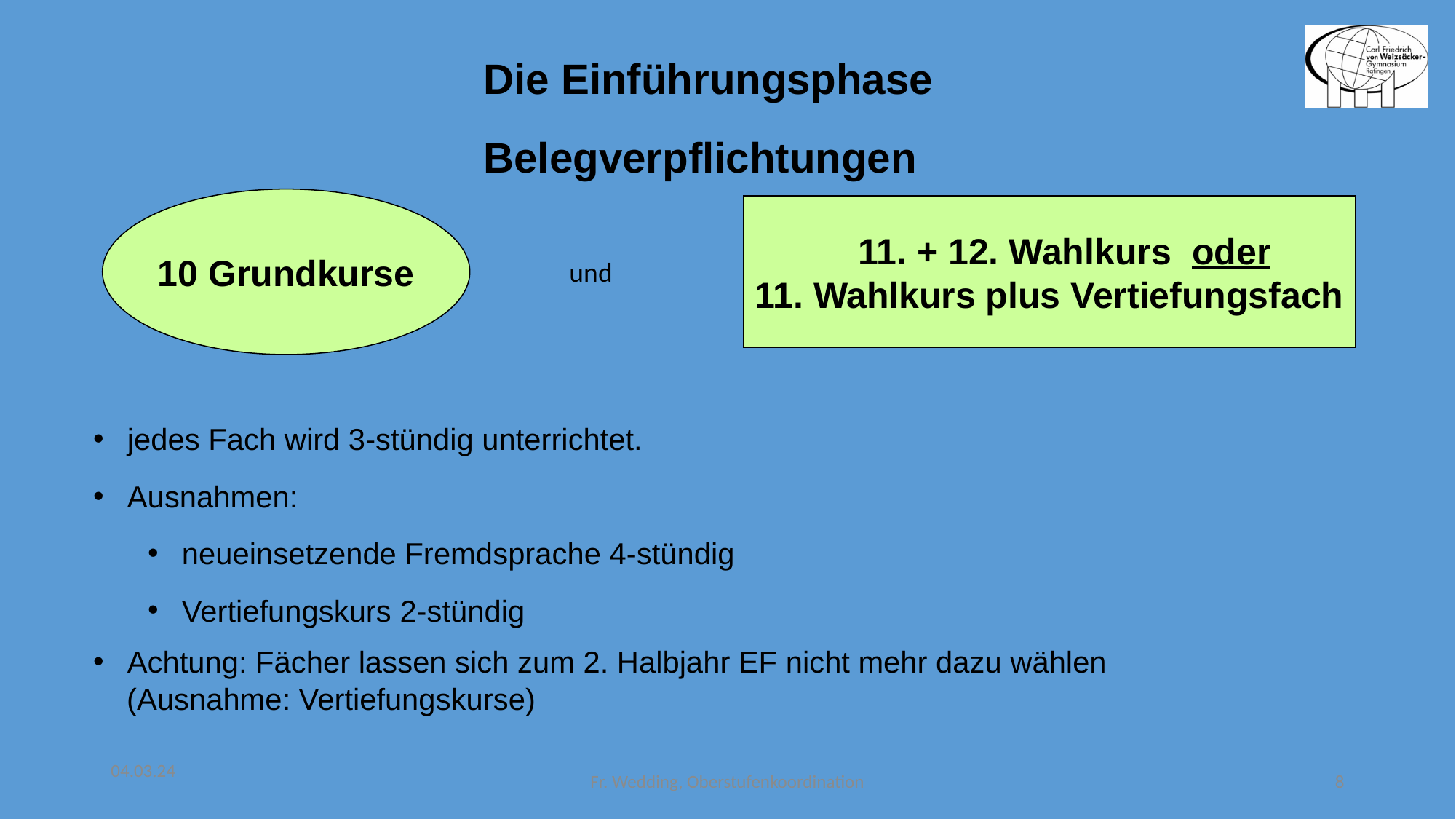

Die Einführungsphase
Belegverpflichtungen
10 Grundkurse
   11. + 12. Wahlkurs  oder
11. Wahlkurs plus Vertiefungsfach
und
jedes Fach wird 3-stündig unterrichtet.
Ausnahmen:
neueinsetzende Fremdsprache 4-stündig
Vertiefungskurs 2-stündig
Achtung: Fächer lassen sich zum 2. Halbjahr EF nicht mehr dazu wählen
    (Ausnahme: Vertiefungskurse)
04.03.24

Fr. Wedding, Oberstufenkoordination
8